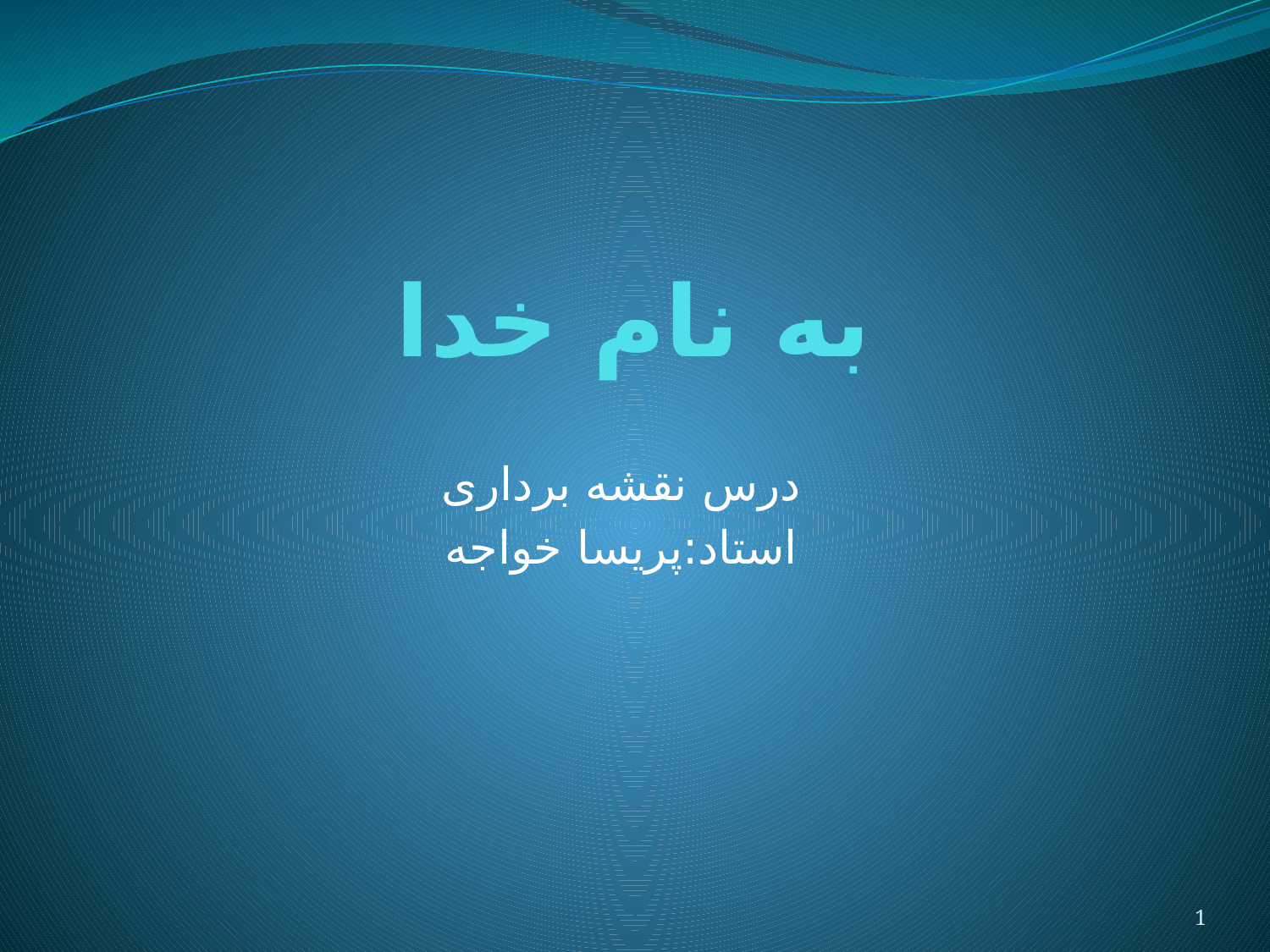

# به نام خدا
درس نقشه برداری
استاد:پریسا خواجه
1